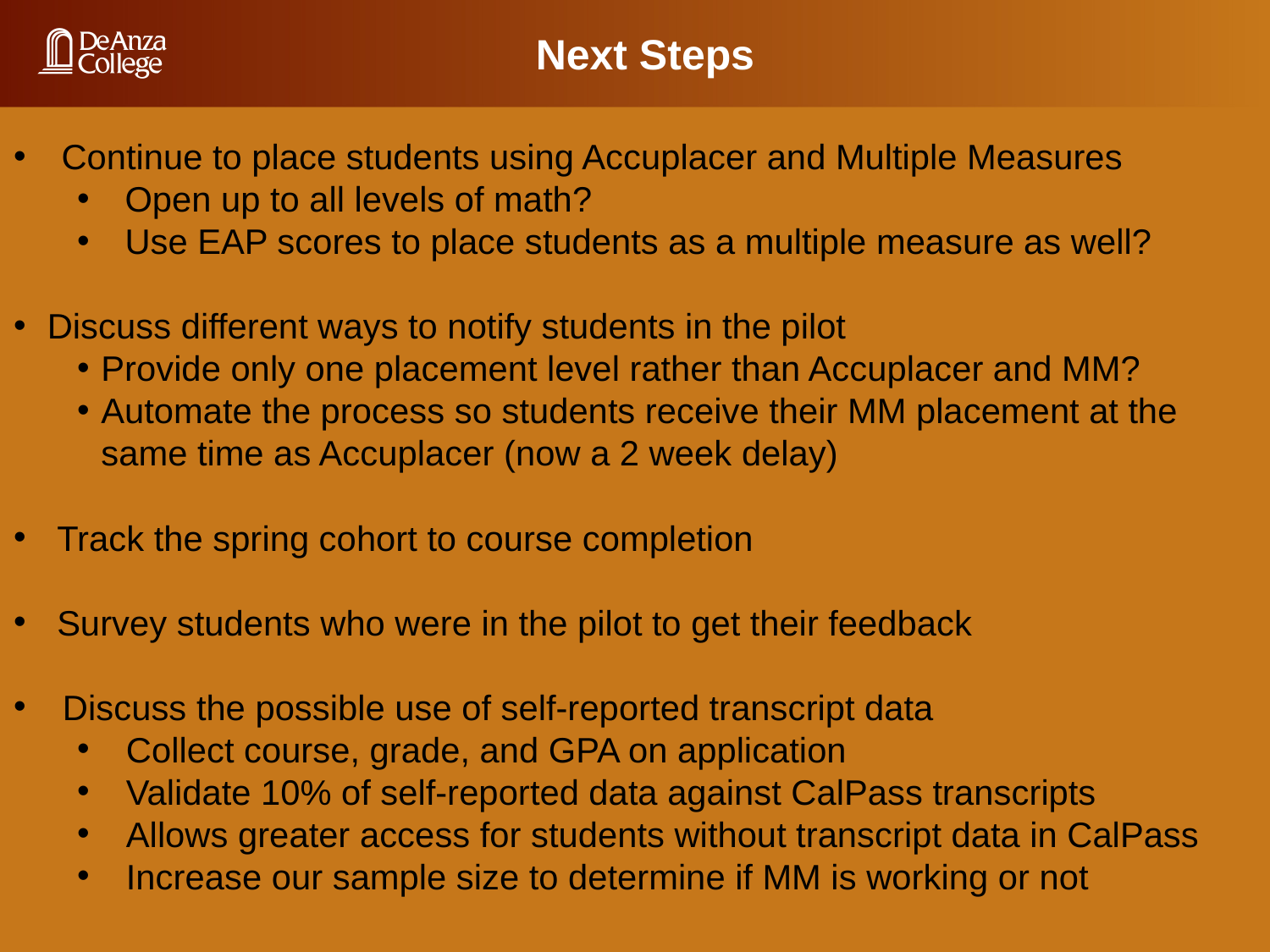

Next Steps
Continue to place students using Accuplacer and Multiple Measures
Open up to all levels of math?
Use EAP scores to place students as a multiple measure as well?

 Discuss different ways to notify students in the pilot
Provide only one placement level rather than Accuplacer and MM?
Automate the process so students receive their MM placement at the same time as Accuplacer (now a 2 week delay)

  Track the spring cohort to course completion

  Survey students who were in the pilot to get their feedback

Discuss the possible use of self-reported transcript data
Collect course, grade, and GPA on application
Validate 10% of self-reported data against CalPass transcripts
Allows greater access for students without transcript data in CalPass
Increase our sample size to determine if MM is working or not